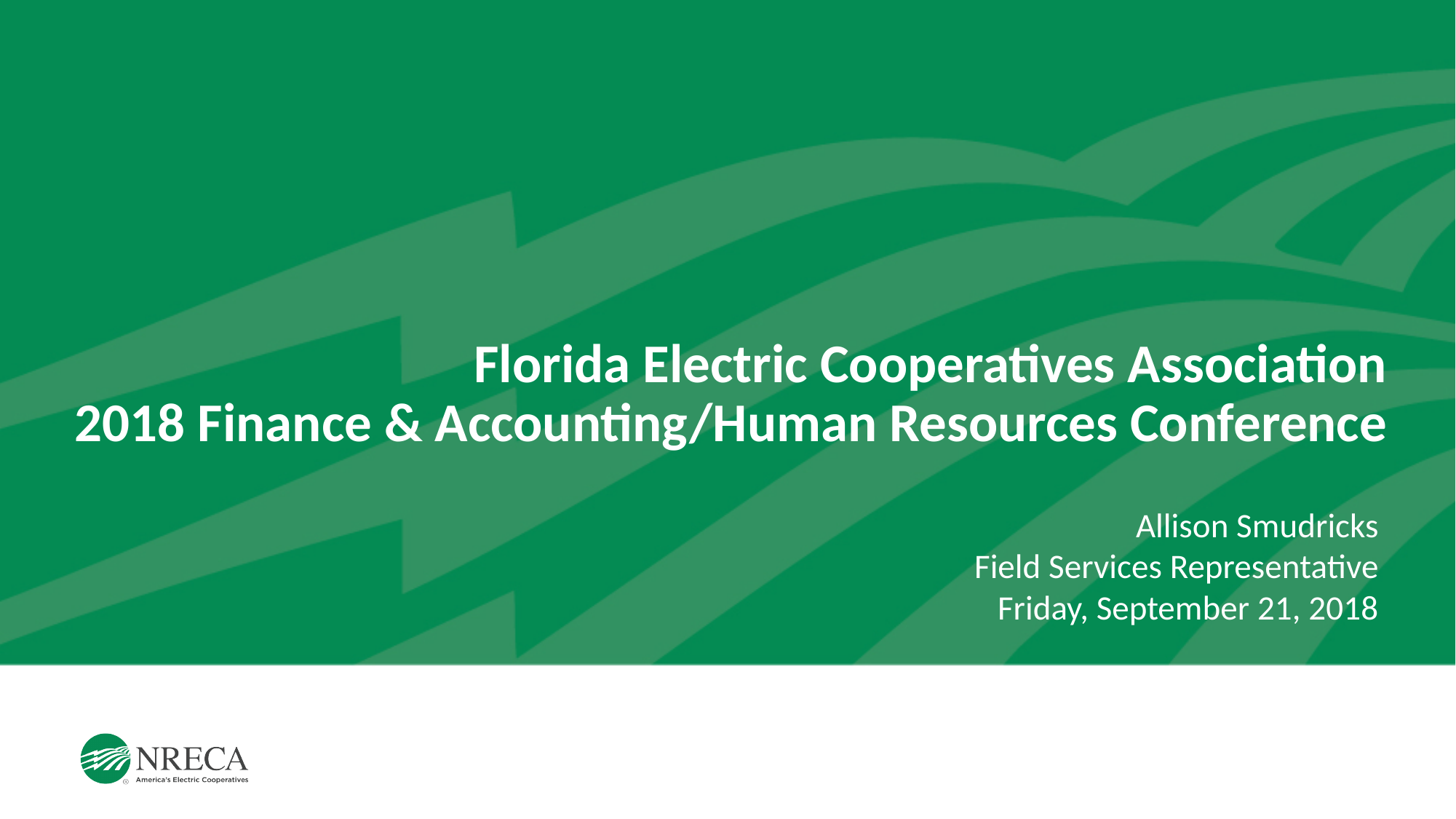

# Florida Electric Cooperatives Association 2018 Finance & Accounting/Human Resources Conference
Allison Smudricks
Field Services Representative
Friday, September 21, 2018